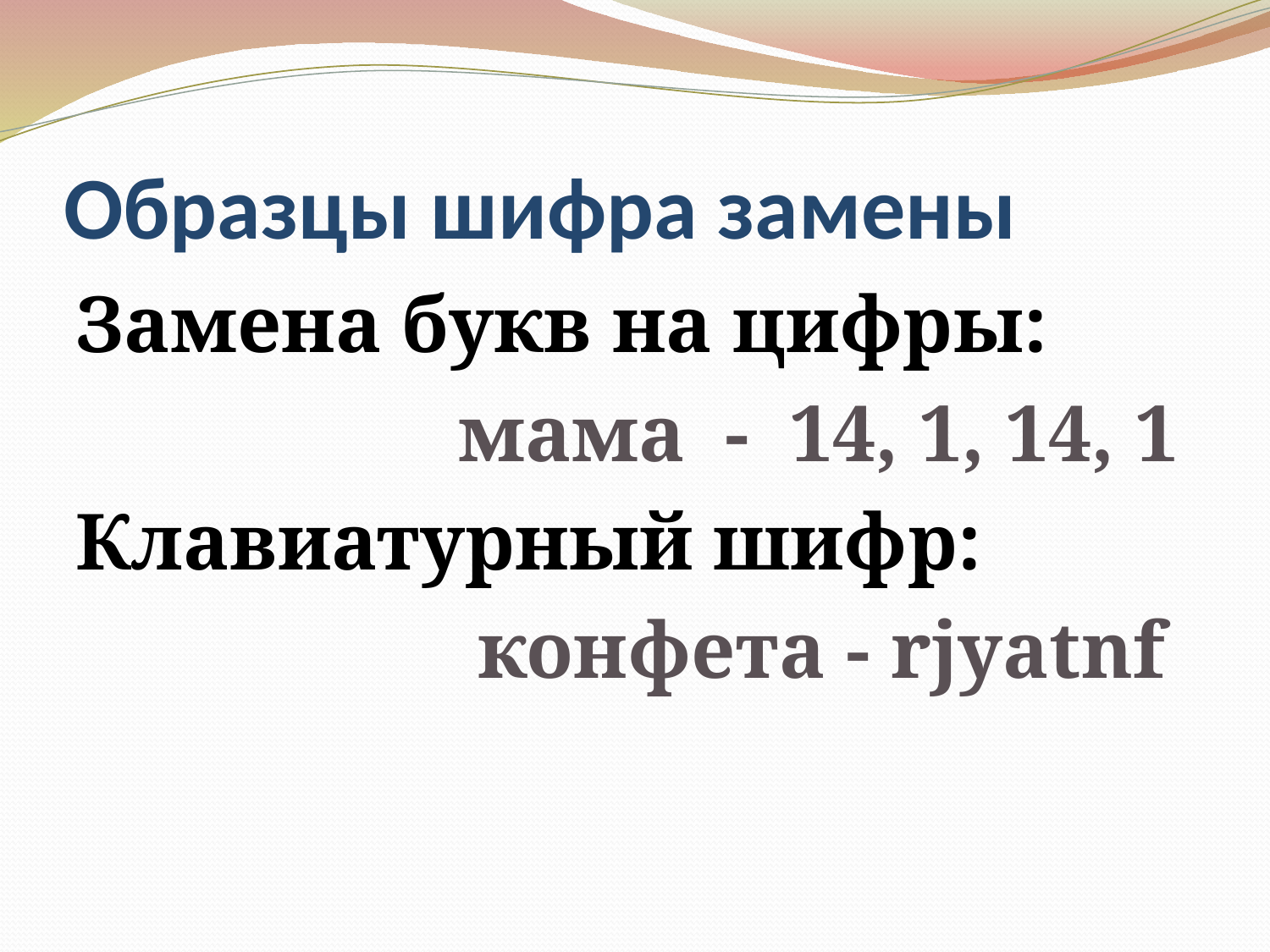

# Образцы шифра замены
Замена букв на цифры:
                   мама  -  14, 1, 14, 1
Клавиатурный шифр:
                    конфета - rjyatnf